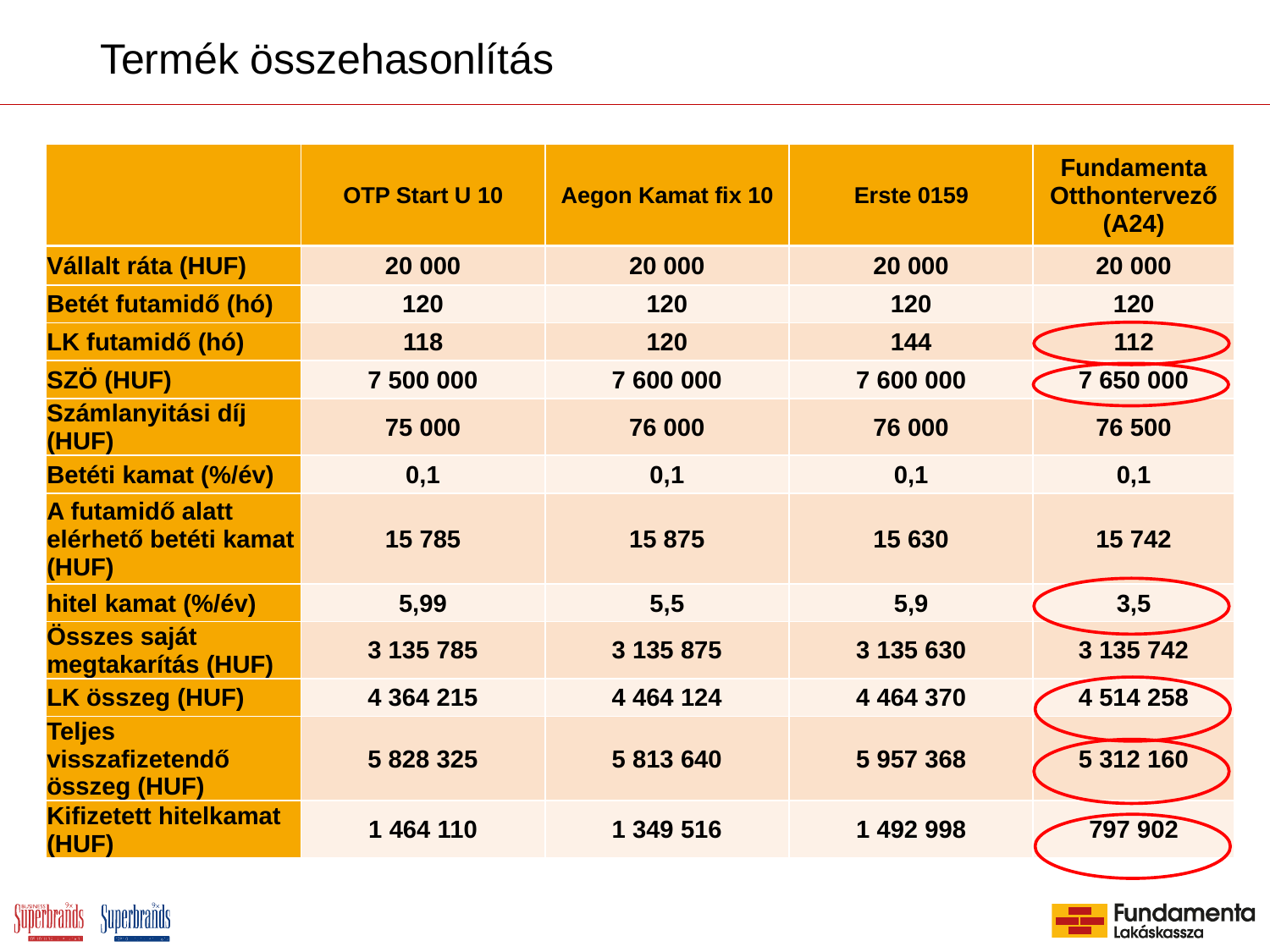

# Termék összehasonlítás
|  | OTP Start U 10 | Aegon Kamat fix 10 | Erste 0159 | Fundamenta Otthontervező (A24) |
| --- | --- | --- | --- | --- |
| Vállalt ráta (HUF) | 20 000 | 20 000 | 20 000 | 20 000 |
| Betét futamidő (hó) | 120 | 120 | 120 | 120 |
| LK futamidő (hó) | 118 | 120 | 144 | 112 |
| SZÖ (HUF) | 7 500 000 | 7 600 000 | 7 600 000 | 7 650 000 |
| Számlanyitási díj (HUF) | 75 000 | 76 000 | 76 000 | 76 500 |
| Betéti kamat (%/év) | 0,1 | 0,1 | 0,1 | 0,1 |
| A futamidő alatt elérhető betéti kamat (HUF) | 15 785 | 15 875 | 15 630 | 15 742 |
| hitel kamat (%/év) | 5,99 | 5,5 | 5,9 | 3,5 |
| Összes saját megtakarítás (HUF) | 3 135 785 | 3 135 875 | 3 135 630 | 3 135 742 |
| LK összeg (HUF) | 4 364 215 | 4 464 124 | 4 464 370 | 4 514 258 |
| Teljes visszafizetendő összeg (HUF) | 5 828 325 | 5 813 640 | 5 957 368 | 5 312 160 |
| Kifizetett hitelkamat (HUF) | 1 464 110 | 1 349 516 | 1 492 998 | 797 902 |